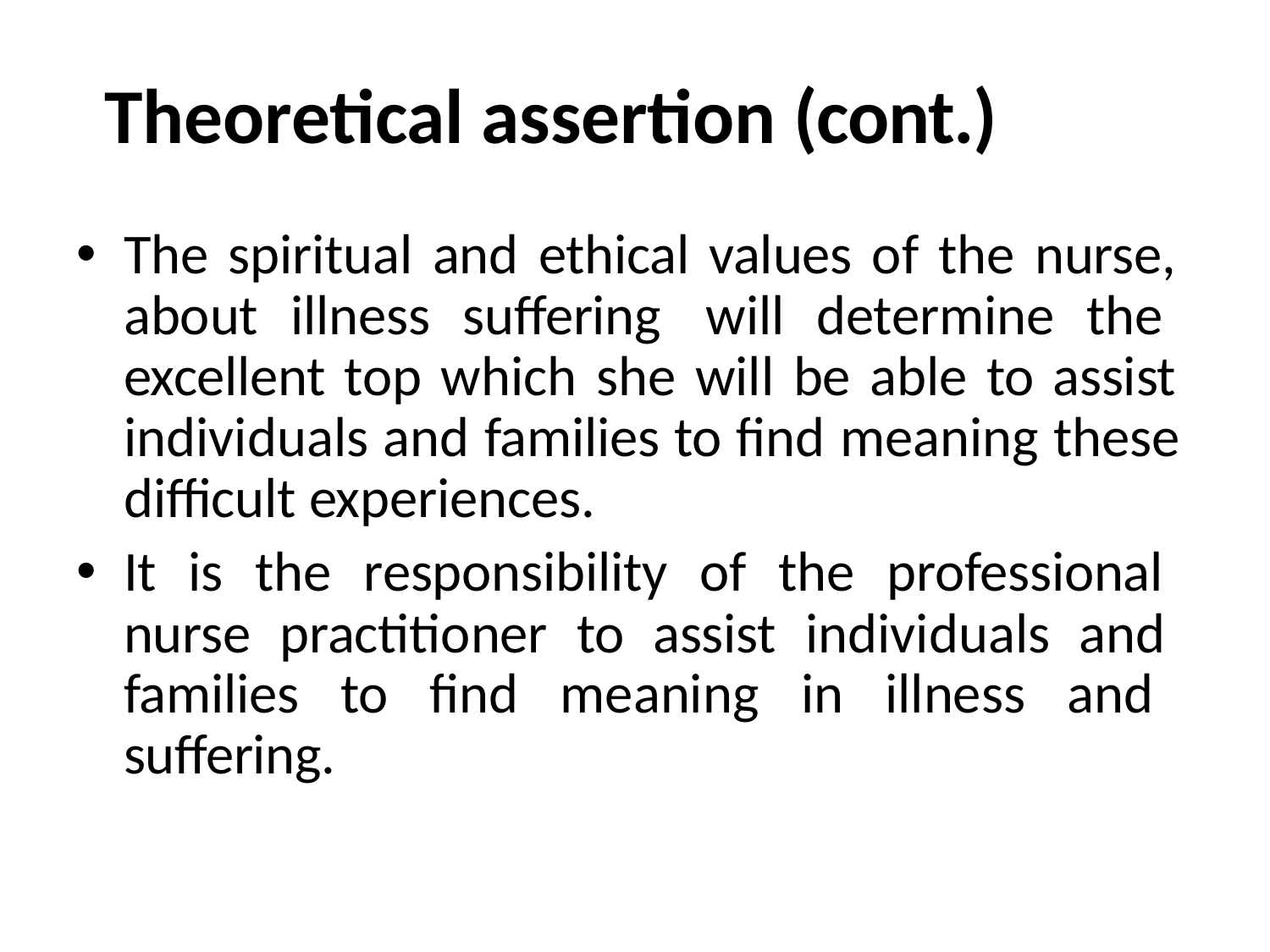

# Theoretical assertion (cont.)
The spiritual and ethical values of the nurse,  about illness suffering will determine the  excellent top which she will be able to assist  individuals and families to find meaning these  difficult experiences.
It is the responsibility of the professional  nurse practitioner to assist individuals and  families to find meaning in illness and  suffering.